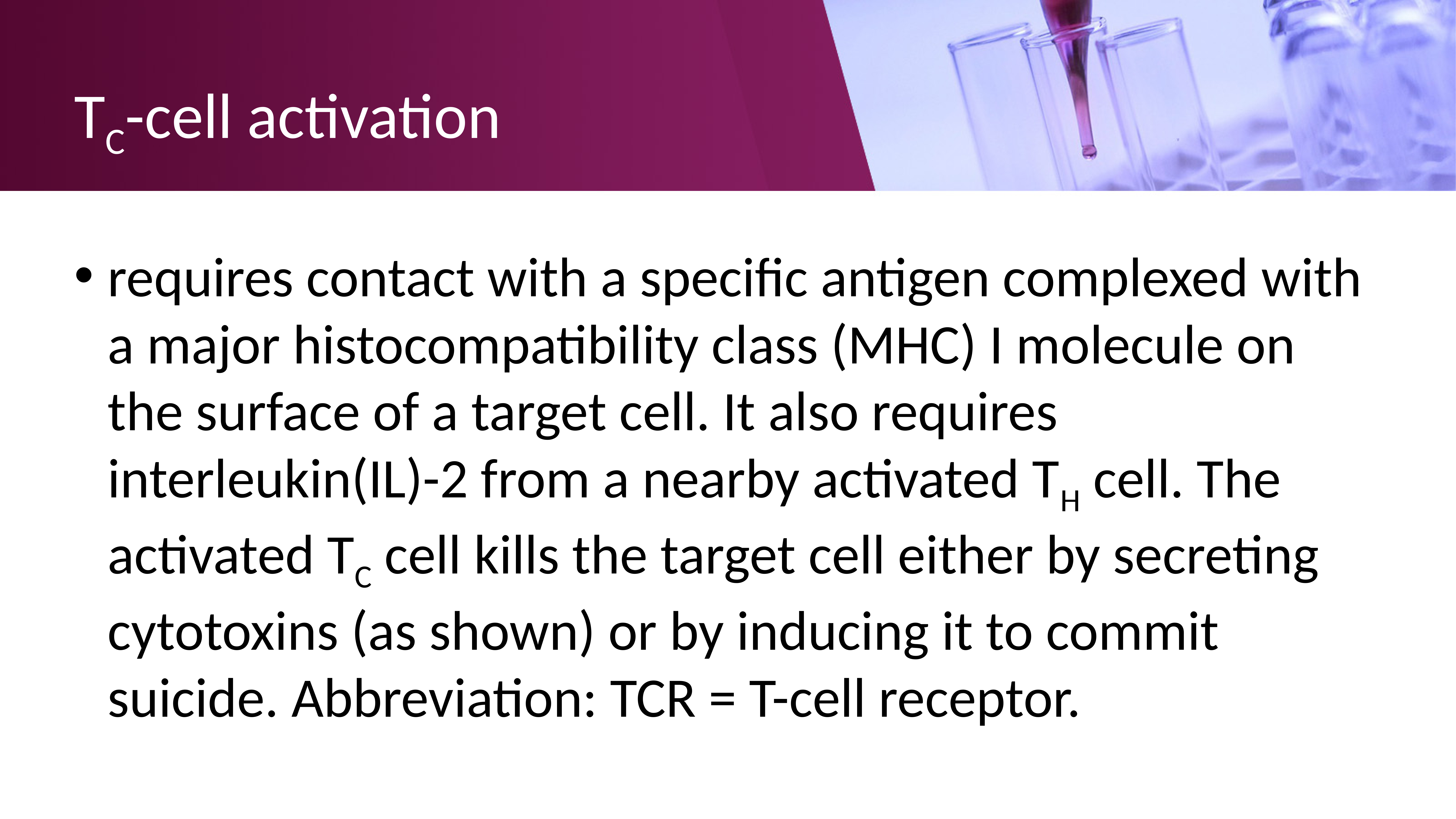

# TC-cell activation
requires contact with a specific antigen complexed with a major histocompatibility class (MHC) I molecule on the surface of a target cell. It also requires interleukin(IL)-2 from a nearby activated TH cell. The activated TC cell kills the target cell either by secreting cytotoxins (as shown) or by inducing it to commit suicide. Abbreviation: TCR = T-cell receptor.